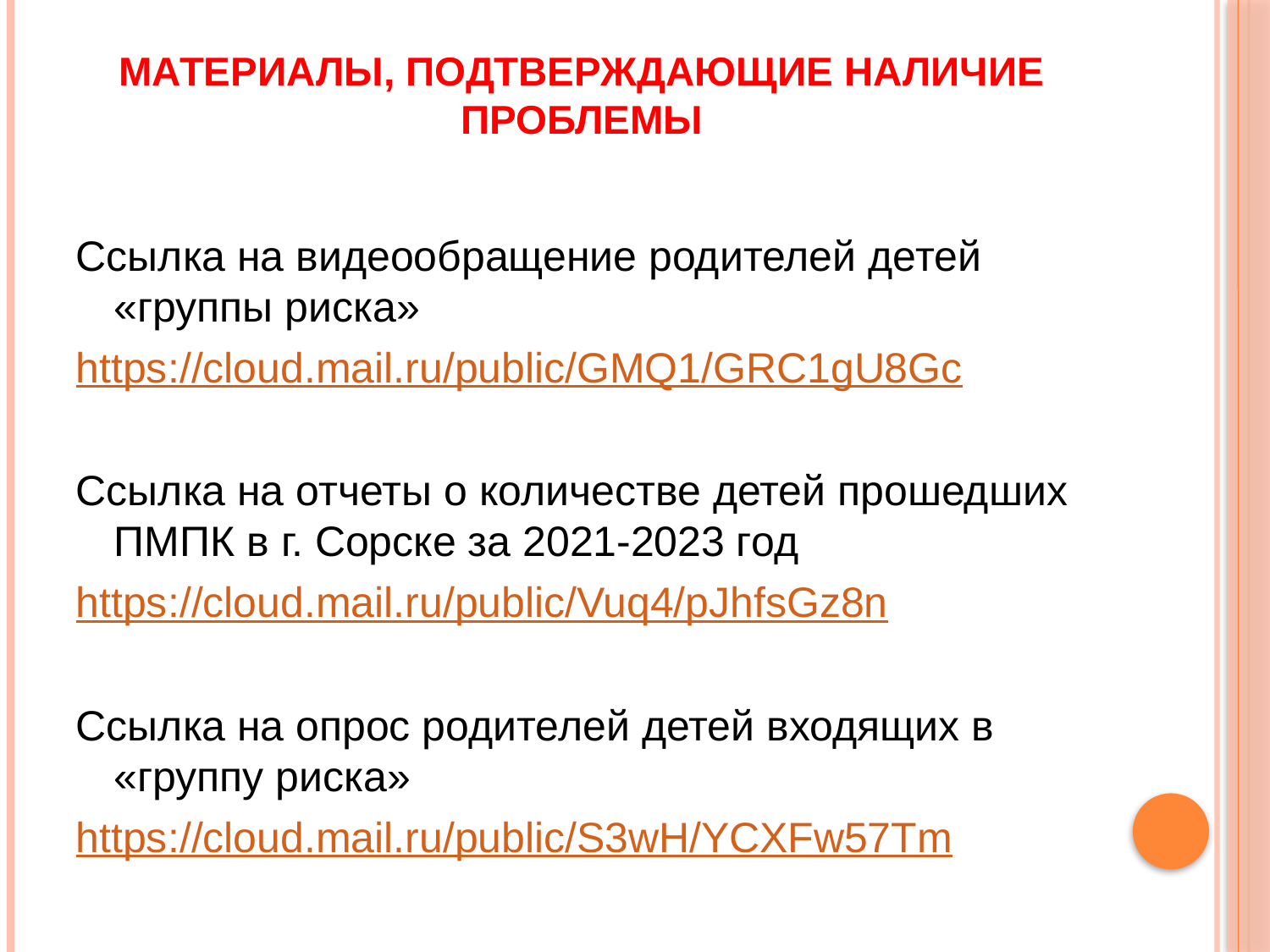

# МАТЕРИАЛЫ, ПОДТВЕРЖДАЮЩИЕ НАЛИЧИЕ ПРОБЛЕМЫ
Ссылка на видеообращение родителей детей «группы риска»
https://cloud.mail.ru/public/GMQ1/GRC1gU8Gc

Ссылка на отчеты о количестве детей прошедших ПМПК в г. Сорске за 2021-2023 год
	https://cloud.mail.ru/public/Vuq4/pJhfsGz8n

Ссылка на опрос родителей детей входящих в «группу риска»
	https://cloud.mail.ru/public/S3wH/YCXFw57Tm